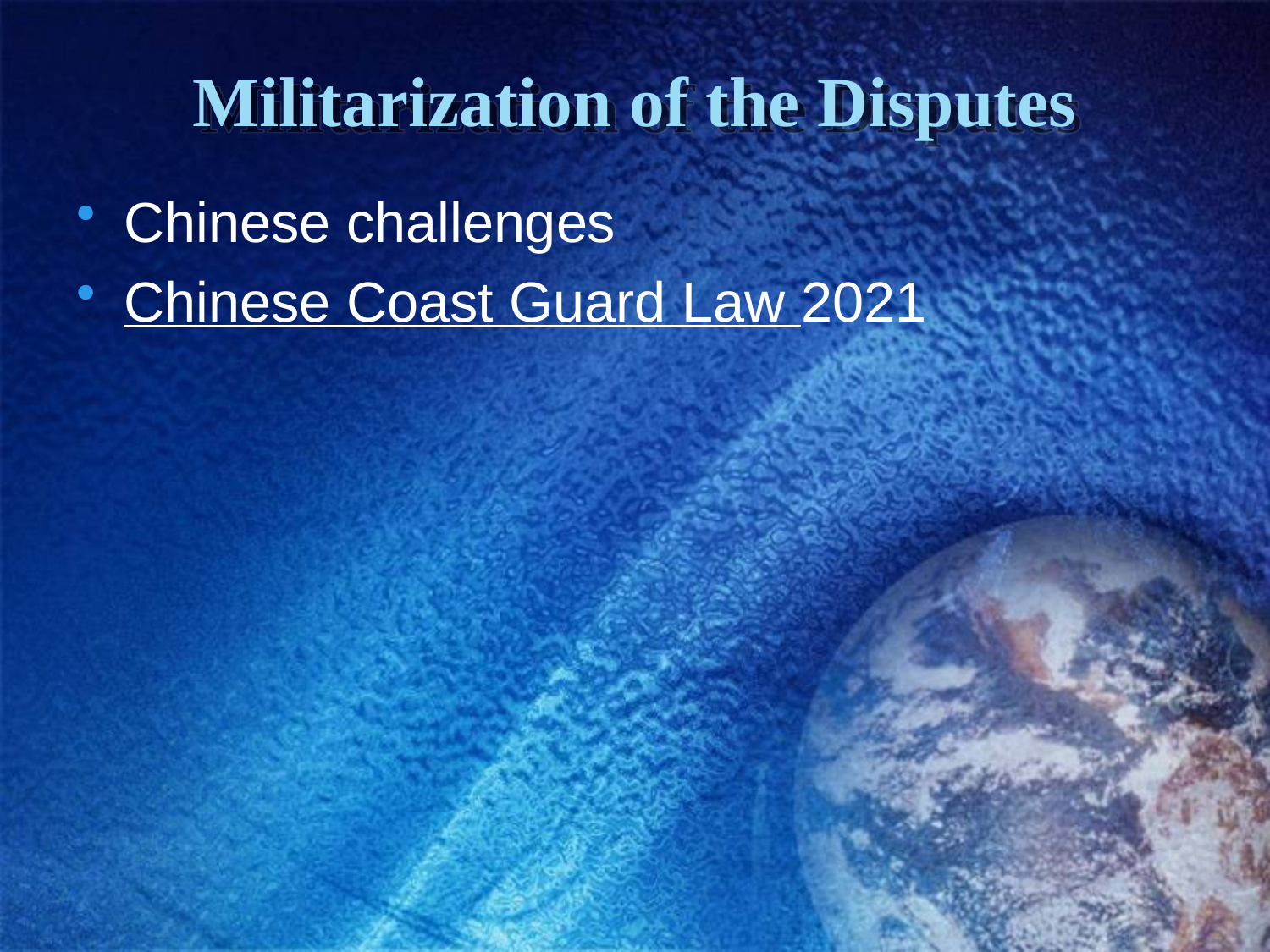

# Militarization of the Disputes
Chinese challenges
Chinese Coast Guard Law 2021